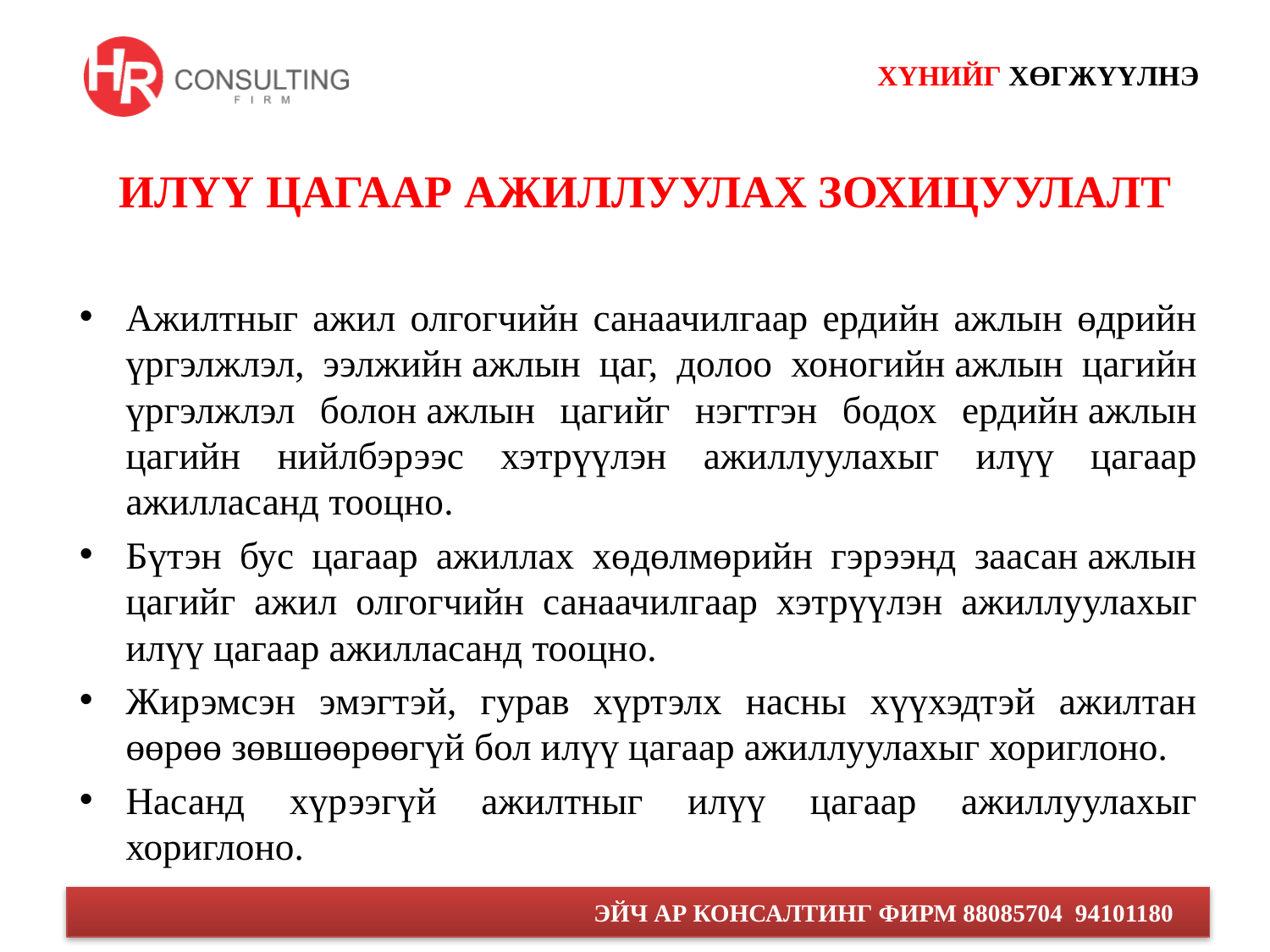

# ИЛҮҮ ЦАГААР АЖИЛЛУУЛАХ ЗОХИЦУУЛАЛТ
Ажилтныг ажил олгогчийн санаачилгаар ердийн ажлын өдрийн үргэлжлэл, ээлжийн ажлын цаг, долоо хоногийн ажлын цагийн үргэлжлэл болон ажлын цагийг нэгтгэн бодох ердийн ажлын цагийн нийлбэрээс хэтрүүлэн ажиллуулахыг илүү цагаар ажилласанд тооцно.
Бүтэн бус цагаар ажиллах хөдөлмөрийн гэрээнд заасан ажлын цагийг ажил олгогчийн санаачилгаар хэтрүүлэн ажиллуулахыг илүү цагаар ажилласанд тооцно.
Жирэмсэн эмэгтэй, гурав хүртэлх насны хүүхэдтэй ажилтан өөрөө зөвшөөрөөгүй бол илүү цагаар ажиллуулахыг хориглоно.
Насанд хүрээгүй ажилтныг илүү цагаар ажиллуулахыг хориглоно.